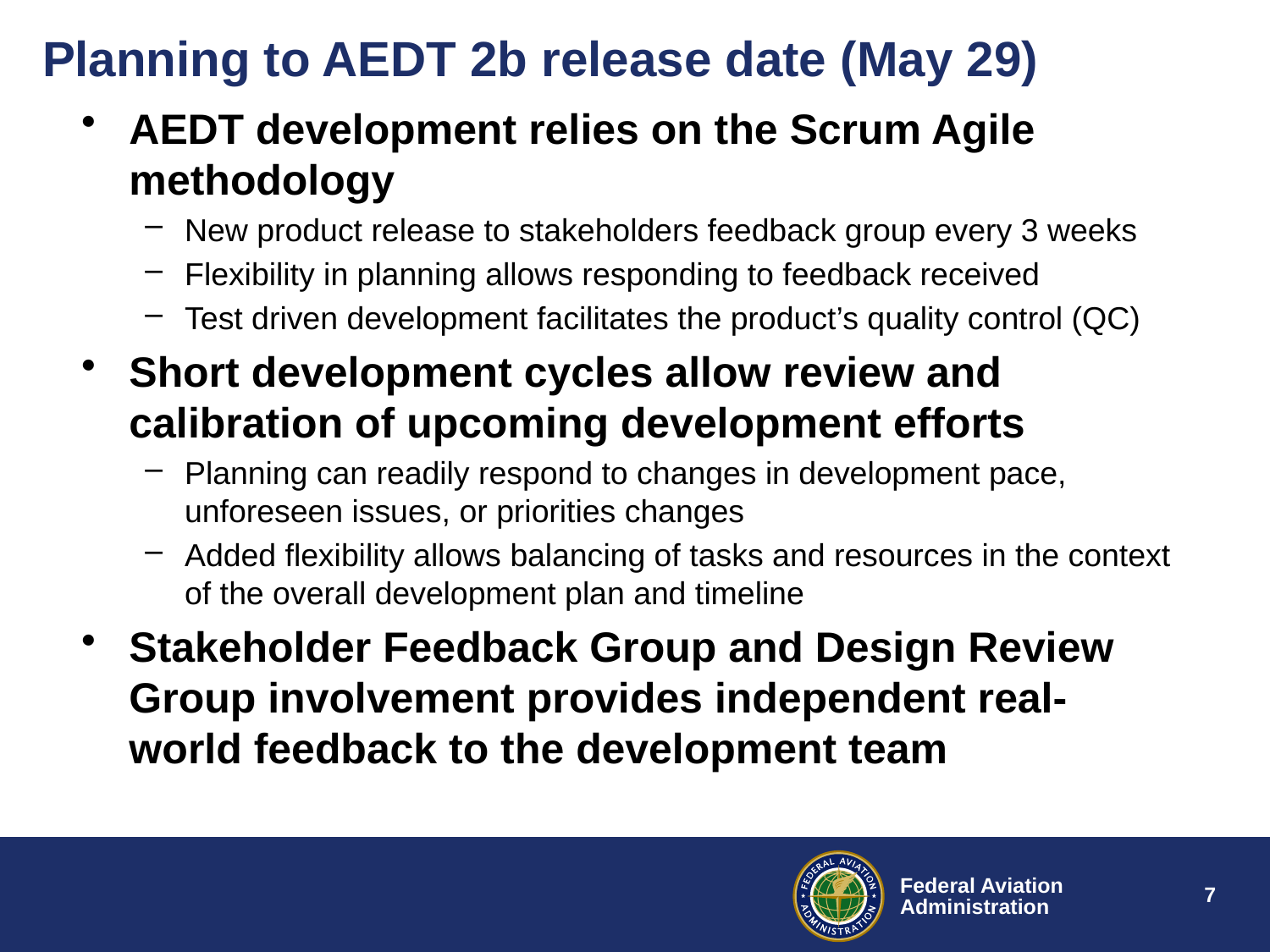

# Planning to AEDT 2b release date (May 29)
AEDT development relies on the Scrum Agile methodology
New product release to stakeholders feedback group every 3 weeks
Flexibility in planning allows responding to feedback received
Test driven development facilitates the product’s quality control (QC)
Short development cycles allow review and calibration of upcoming development efforts
Planning can readily respond to changes in development pace, unforeseen issues, or priorities changes
Added flexibility allows balancing of tasks and resources in the context of the overall development plan and timeline
Stakeholder Feedback Group and Design Review Group involvement provides independent real-world feedback to the development team
7